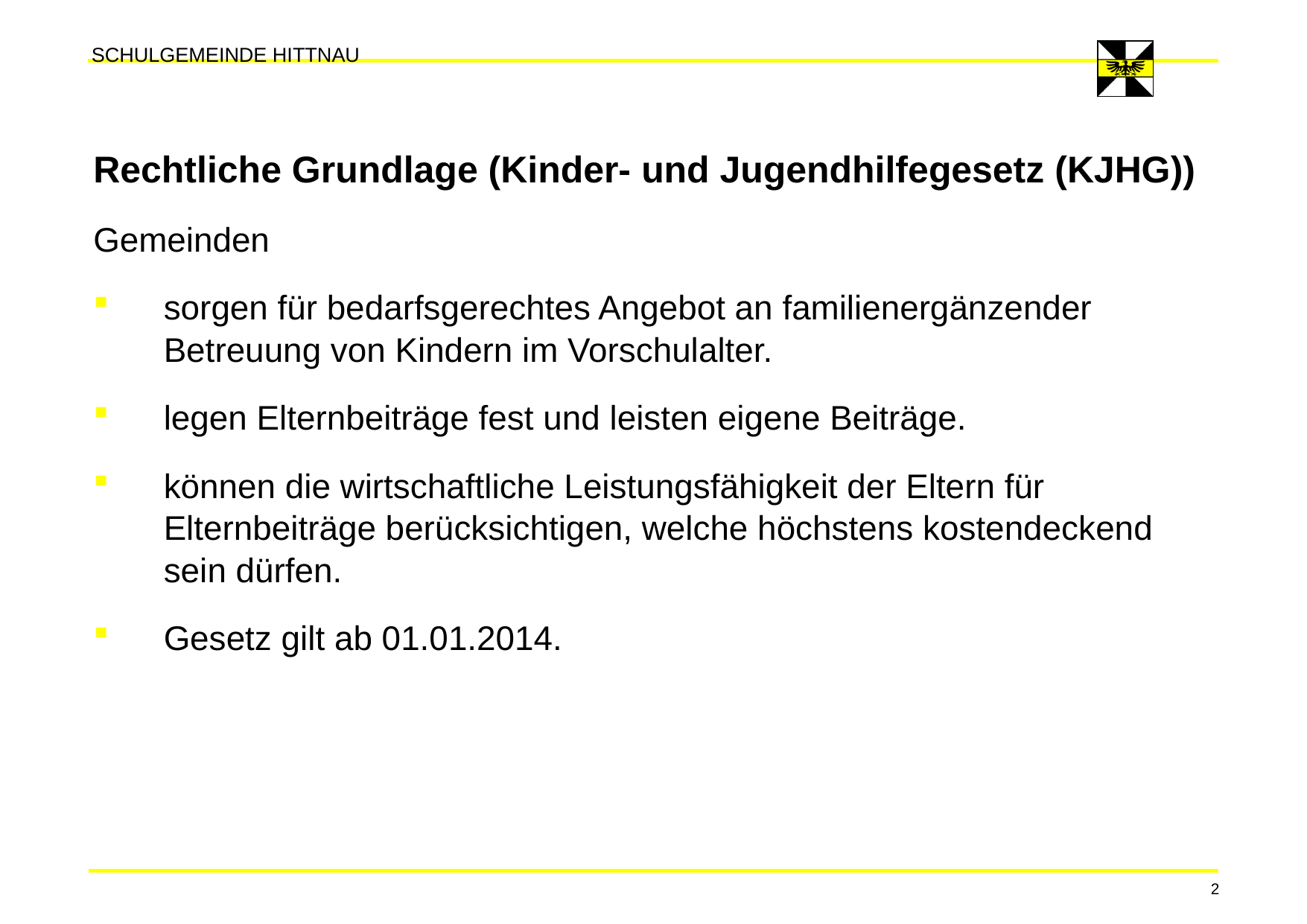

SCHULGEMEINDE Hittnau

Rechtliche Grundlage (Kinder- und Jugendhilfegesetz (KJHG))
Gemeinden
sorgen für bedarfsgerechtes Angebot an familienergänzender Betreuung von Kindern im Vorschulalter.
legen Elternbeiträge fest und leisten eigene Beiträge.
können die wirtschaftliche Leistungsfähigkeit der Eltern für Elternbeiträge berücksichtigen, welche höchstens kostendeckend sein dürfen.
Gesetz gilt ab 01.01.2014.

2